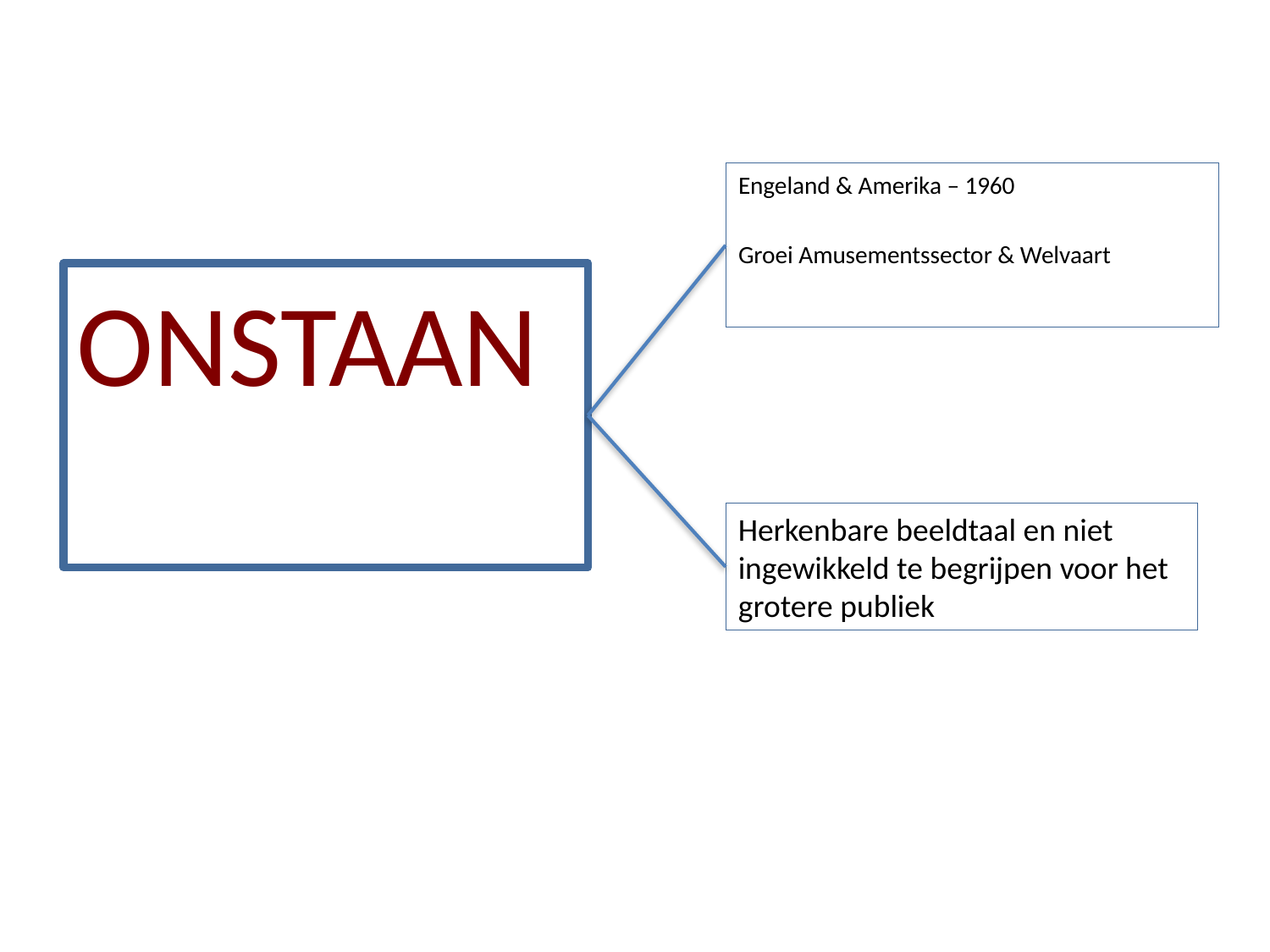

Engeland & Amerika – 1960

Groei Amusementssector & Welvaart

ONSTAAN
Herkenbare beeldtaal en niet ingewikkeld te begrijpen voor het grotere publiek